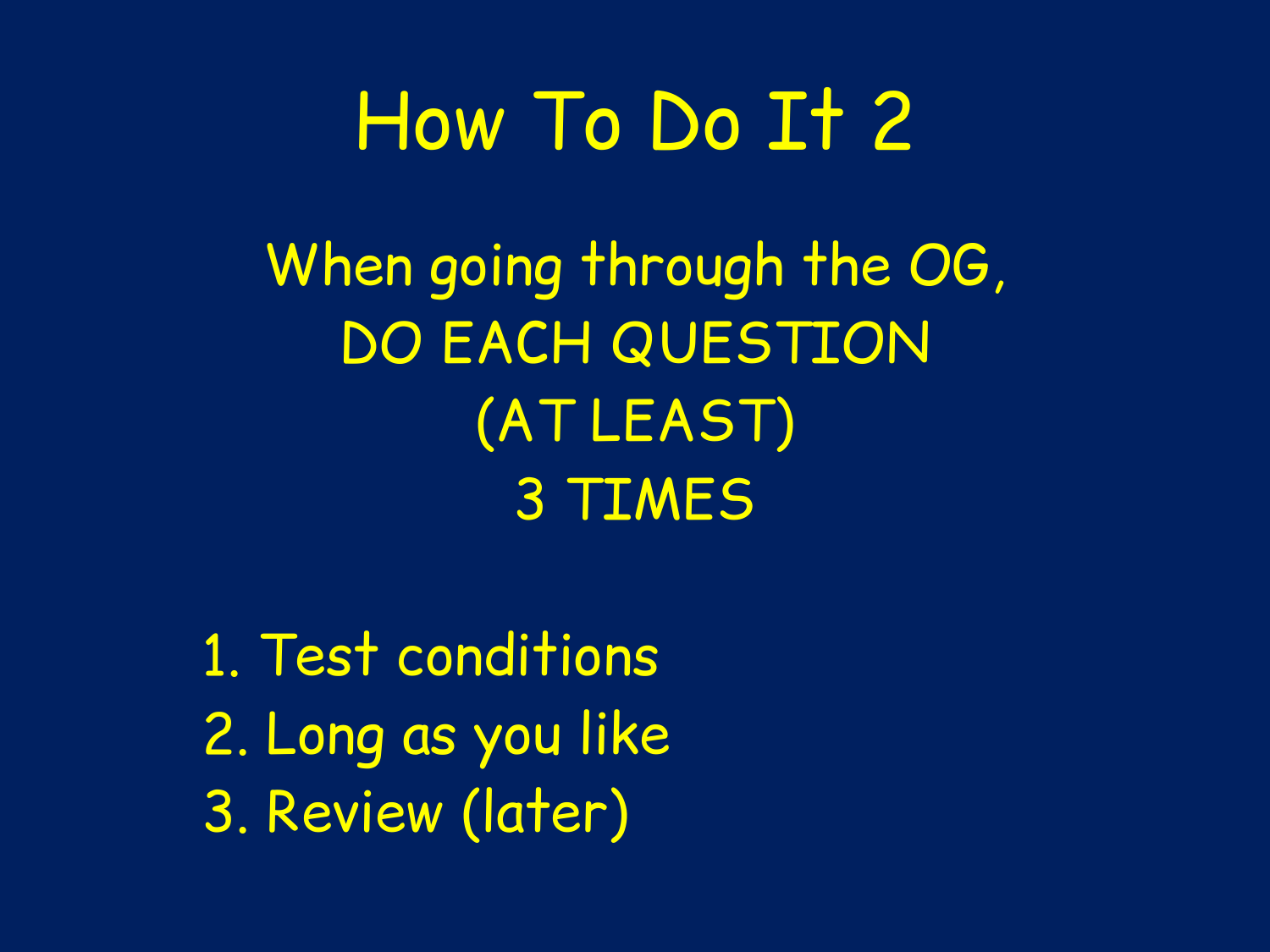

# How To Do It 2
When going through the OG,
DO EACH QUESTION
(AT LEAST)
3 TIMES

			1. Test conditions
			2. Long as you like
			3. Review (later)